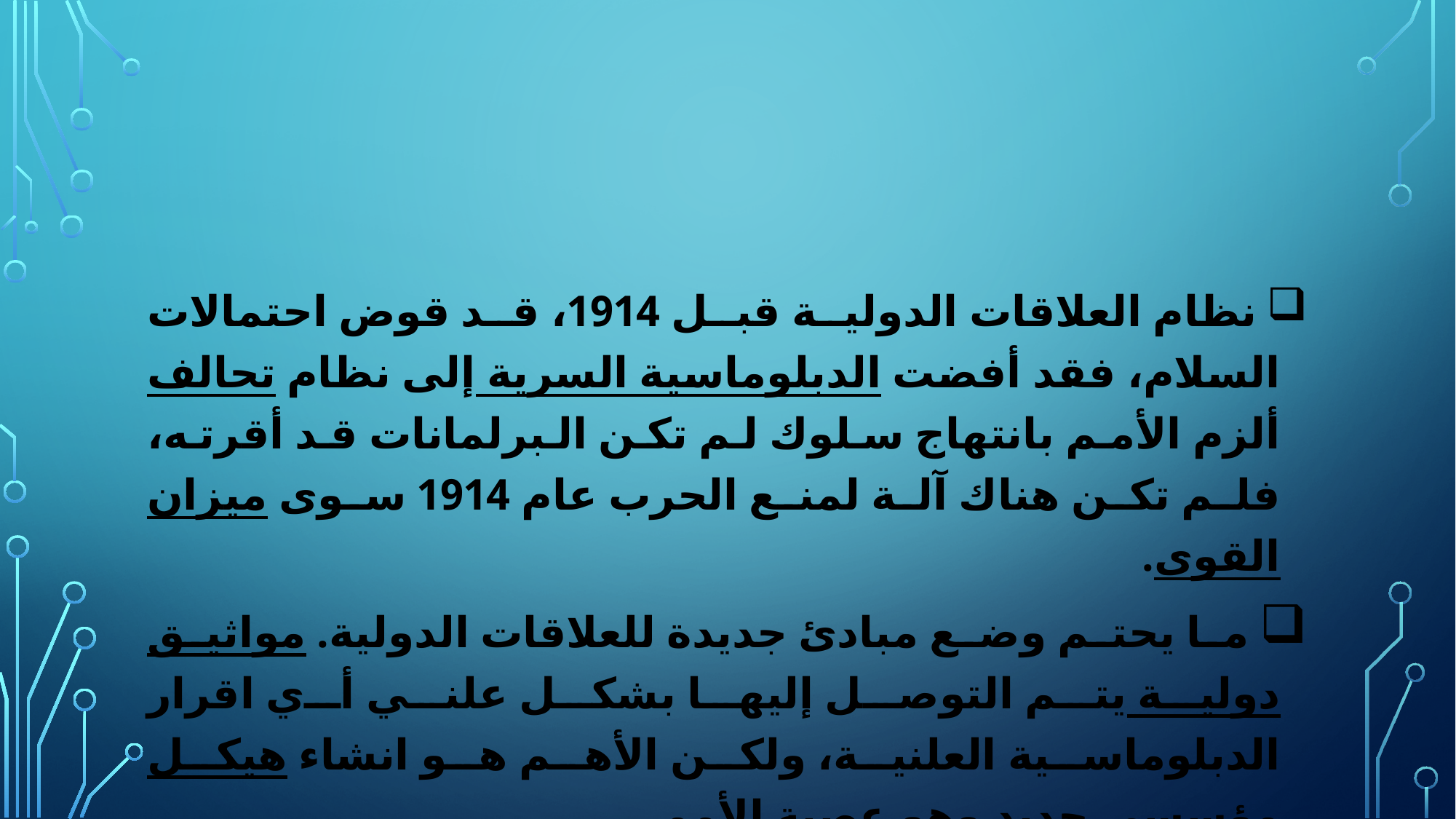

نظام العلاقات الدولية قبل 1914، قد قوض احتمالات السلام، فقد أفضت الدبلوماسية السرية إلى نظام تحالف ألزم الأمم بانتهاج سلوك لم تكن البرلمانات قد أقرته، فلم تكن هناك آلة لمنع الحرب عام 1914 سوى ميزان القوى.
 ما يحتم وضع مبادئ جديدة للعلاقات الدولية. مواثيق دولية يتم التوصل إليها بشكل علني أي اقرار الدبلوماسية العلنية، ولكن الأهم هو انشاء هيكل مؤسسي جديد وهو عصبة الأمم.